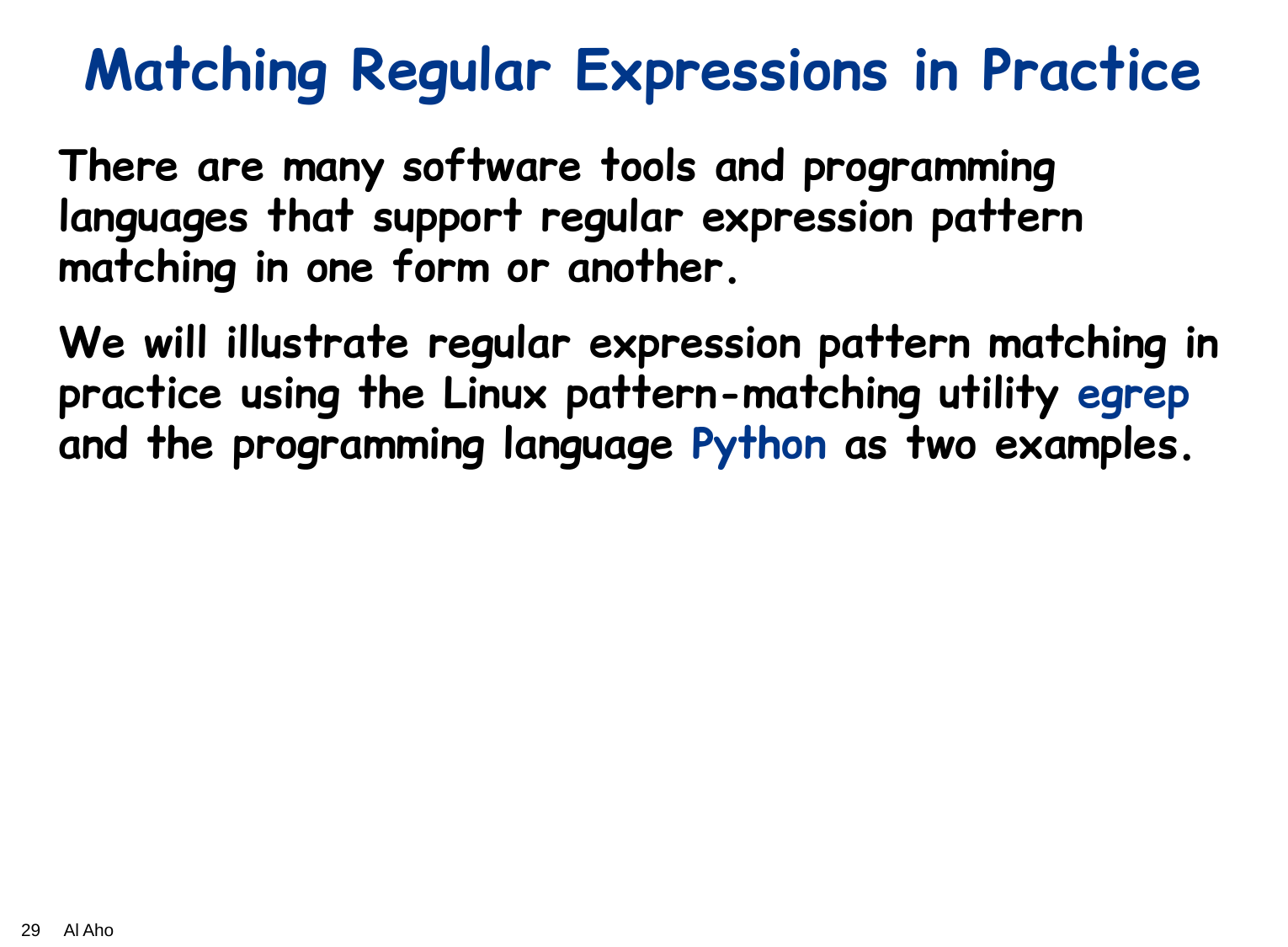

# Matching Regular Expressions in Practice
There are many software tools and programming languages that support regular expression pattern matching in one form or another.
We will illustrate regular expression pattern matching in practice using the Linux pattern-matching utility egrep and the programming language Python as two examples.